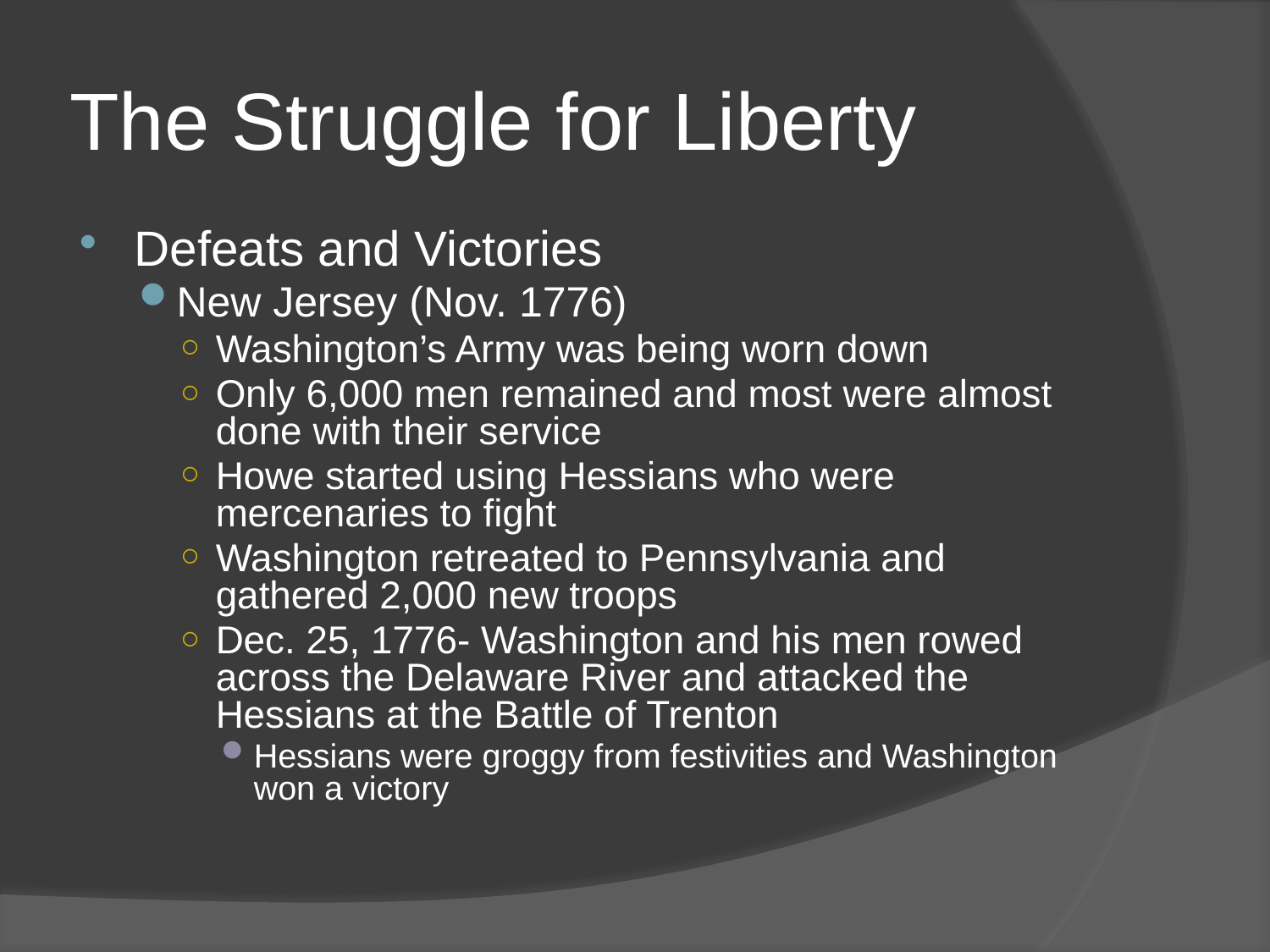

# The Struggle for Liberty
Defeats and Victories
New Jersey (Nov. 1776)
Washington’s Army was being worn down
Only 6,000 men remained and most were almost done with their service
Howe started using Hessians who were mercenaries to fight
Washington retreated to Pennsylvania and gathered 2,000 new troops
Dec. 25, 1776- Washington and his men rowed across the Delaware River and attacked the Hessians at the Battle of Trenton
Hessians were groggy from festivities and Washington won a victory